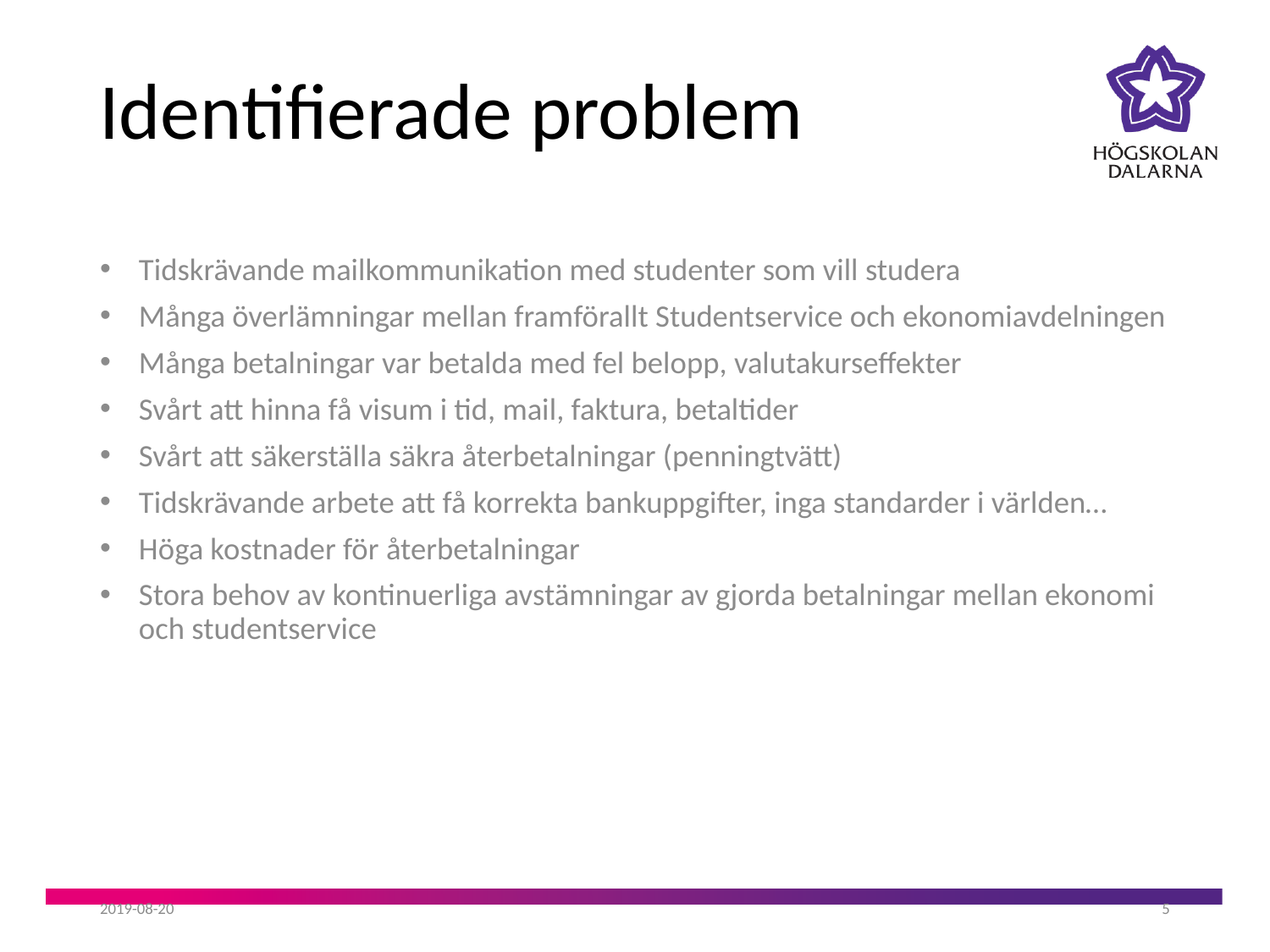

# Identifierade problem
Tidskrävande mailkommunikation med studenter som vill studera
Många överlämningar mellan framförallt Studentservice och ekonomiavdelningen
Många betalningar var betalda med fel belopp, valutakurseffekter
Svårt att hinna få visum i tid, mail, faktura, betaltider
Svårt att säkerställa säkra återbetalningar (penningtvätt)
Tidskrävande arbete att få korrekta bankuppgifter, inga standarder i världen…
Höga kostnader för återbetalningar
Stora behov av kontinuerliga avstämningar av gjorda betalningar mellan ekonomi och studentservice

2019-08-20
5